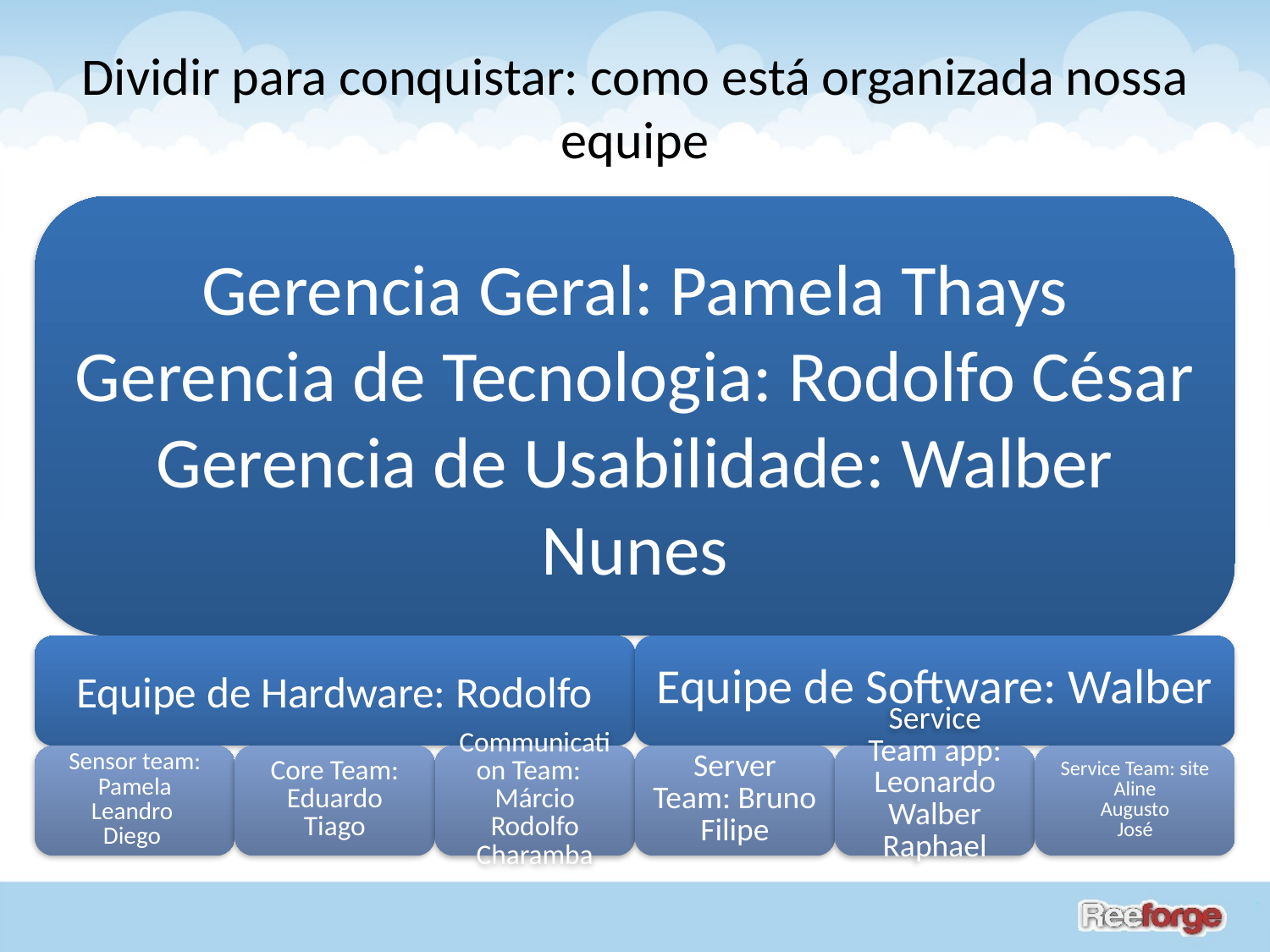

# Dividir para conquistar: como está organizada nossa equipe
Gerencia Geral: Pamela Thays
Gerencia de Tecnologia: Rodolfo César
Gerencia de Usabilidade: Walber Nunes
Equipe de Hardware: Rodolfo
Sensor team: Pamela
Leandro
Diego
Core Team: Eduardo
Tiago
Equipe de Software: Walber
Server Team: Bruno
Filipe
Communication Team:
Márcio
Rodolfo
Charamba
Service Team app: Leonardo
Walber
Raphael
Service Team: site
Aline
Augusto
José